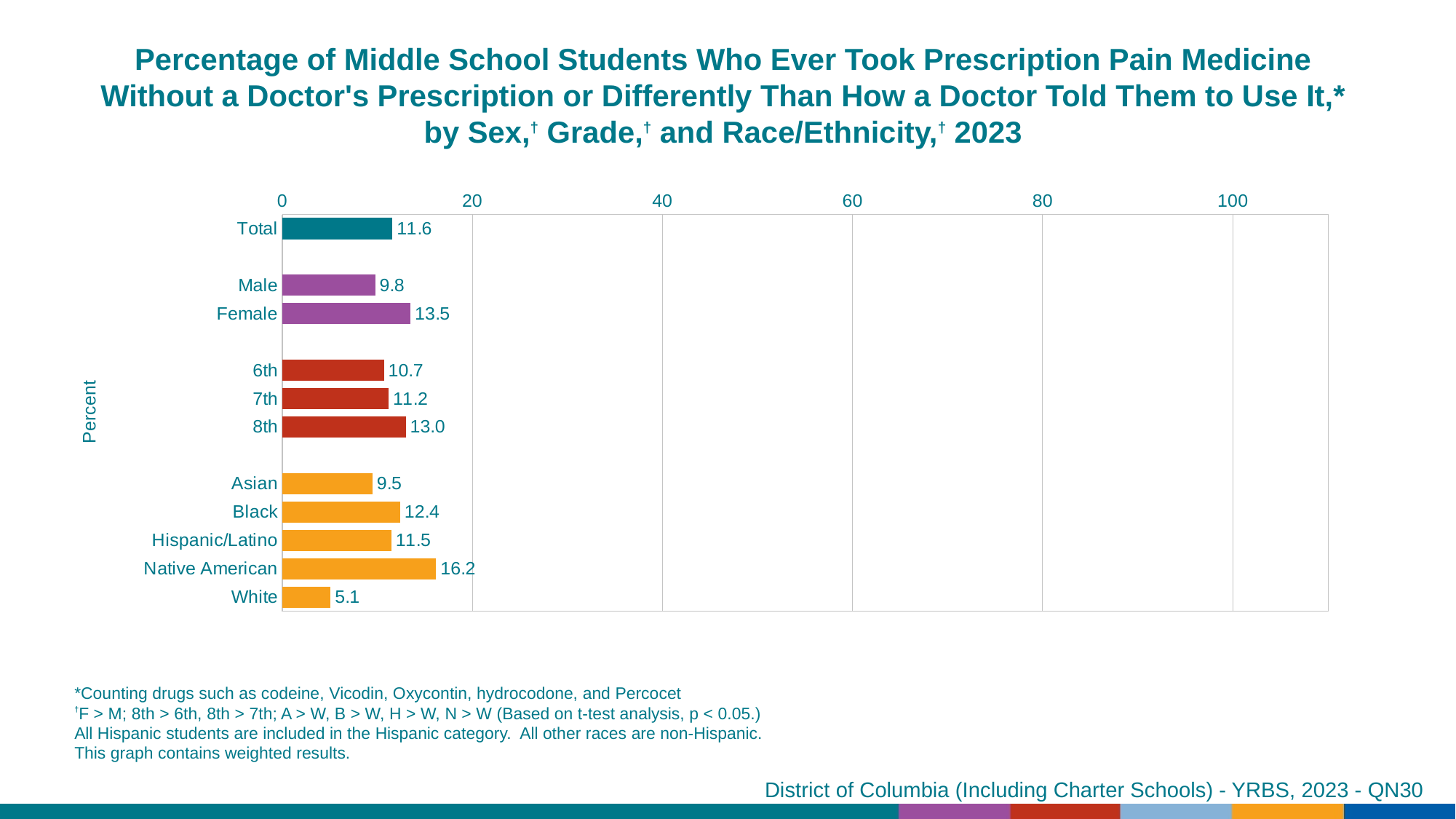

Percentage of Middle School Students Who Ever Took Prescription Pain Medicine Without a Doctor's Prescription or Differently Than How a Doctor Told Them to Use It,* by Sex,† Grade,† and Race/Ethnicity,† 2023

### Chart

| Category | Series 1 |
|---|---|
| Total | 11.6 |
|  | None |
| Male | 9.8 |
| Female | 13.5 |
|  | None |
| 6th | 10.7 |
| 7th | 11.2 |
| 8th | 13.0 |
|  | None |
| Asian | 9.5 |
| Black | 12.4 |
| Hispanic/Latino | 11.5 |
| Native American | 16.2 |
| White | 5.1 |
*Counting drugs such as codeine, Vicodin, Oxycontin, hydrocodone, and Percocet
†F > M; 8th > 6th, 8th > 7th; A > W, B > W, H > W, N > W (Based on t-test analysis, p < 0.05.)
All Hispanic students are included in the Hispanic category.  All other races are non-Hispanic.
This graph contains weighted results.
District of Columbia (Including Charter Schools) - YRBS, 2023 - QN30